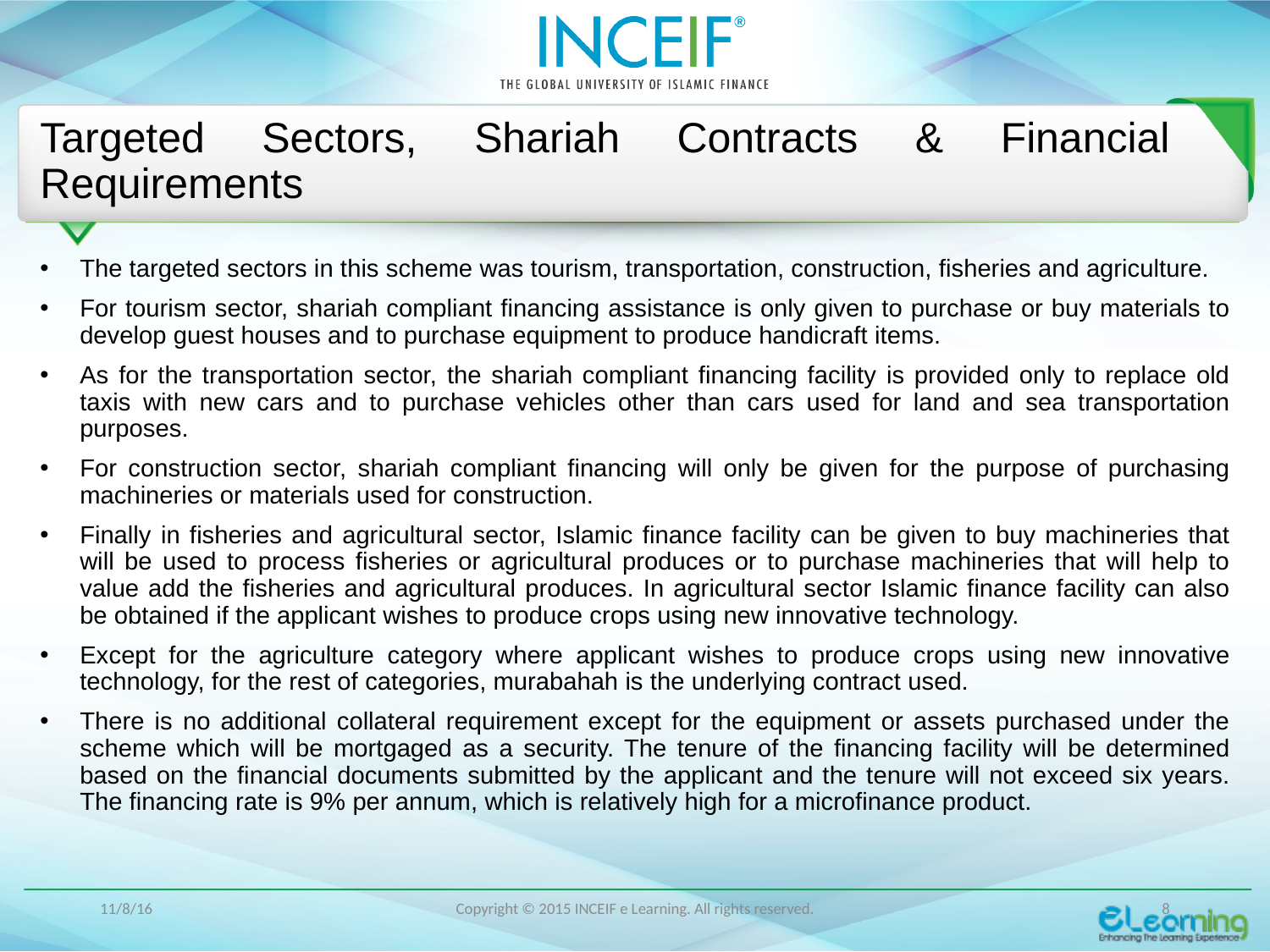

# Targeted Sectors, Shariah Contracts & Financial Requirements
The targeted sectors in this scheme was tourism, transportation, construction, fisheries and agriculture.
For tourism sector, shariah compliant financing assistance is only given to purchase or buy materials to develop guest houses and to purchase equipment to produce handicraft items.
As for the transportation sector, the shariah compliant financing facility is provided only to replace old taxis with new cars and to purchase vehicles other than cars used for land and sea transportation purposes.
For construction sector, shariah compliant financing will only be given for the purpose of purchasing machineries or materials used for construction.
Finally in fisheries and agricultural sector, Islamic finance facility can be given to buy machineries that will be used to process fisheries or agricultural produces or to purchase machineries that will help to value add the fisheries and agricultural produces. In agricultural sector Islamic finance facility can also be obtained if the applicant wishes to produce crops using new innovative technology.
Except for the agriculture category where applicant wishes to produce crops using new innovative technology, for the rest of categories, murabahah is the underlying contract used.
There is no additional collateral requirement except for the equipment or assets purchased under the scheme which will be mortgaged as a security. The tenure of the financing facility will be determined based on the financial documents submitted by the applicant and the tenure will not exceed six years. The financing rate is 9% per annum, which is relatively high for a microfinance product.

11/8/16
Copyright © 2015 INCEIF e Learning. All rights reserved.
8